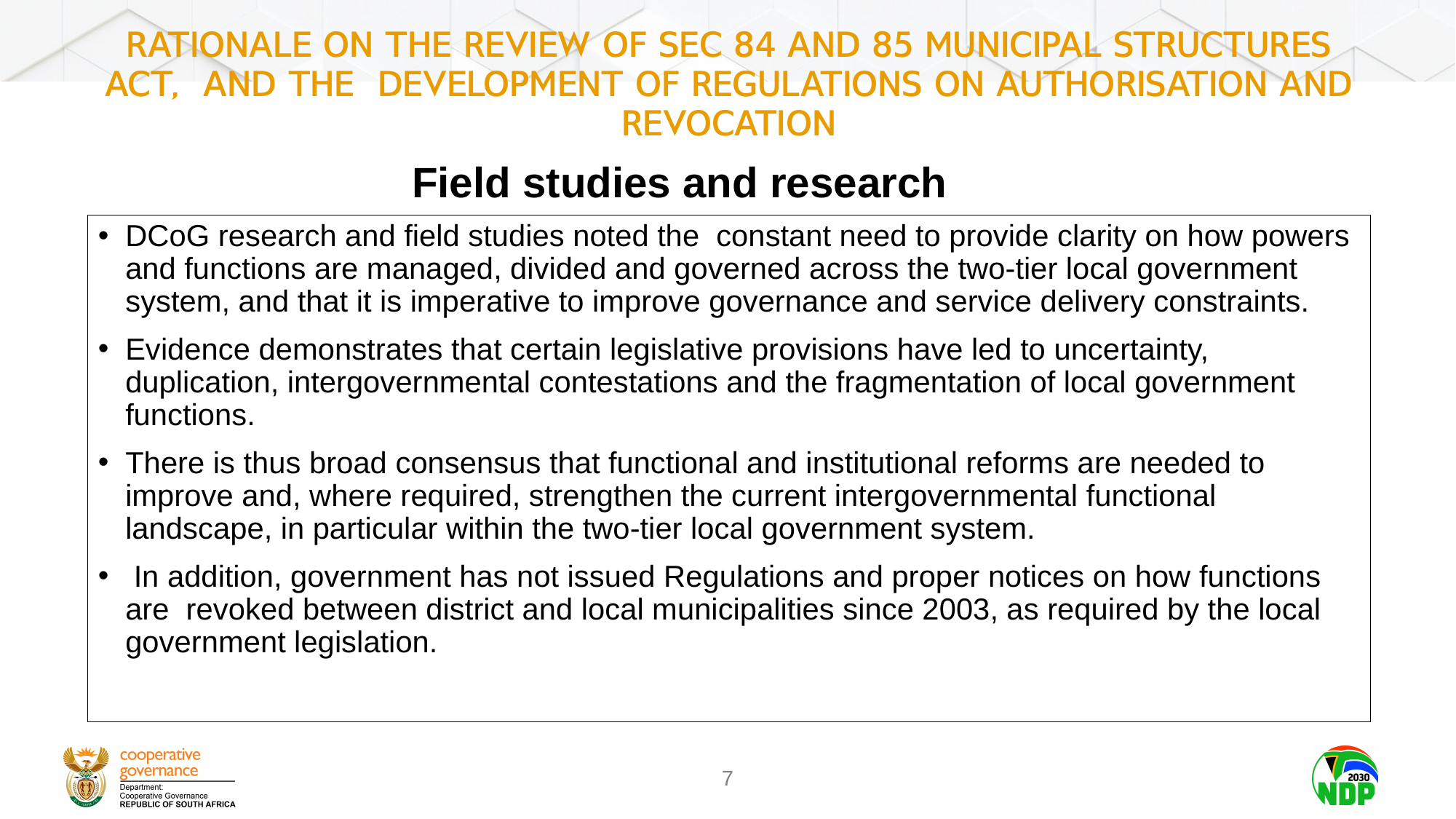

# Rationale on the review of sec 84 and 85 Municipal Structures Act,  and the  development of regulations on authorisation and revocation
Field studies and research
DCoG research and field studies noted the  constant need to provide clarity on how powers and functions are managed, divided and governed across the two-tier local government system, and that it is imperative to improve governance and service delivery constraints.
Evidence demonstrates that certain legislative provisions have led to uncertainty, duplication, intergovernmental contestations and the fragmentation of local government functions.
There is thus broad consensus that functional and institutional reforms are needed to improve and, where required, strengthen the current intergovernmental functional landscape, in particular within the two-tier local government system.
 In addition, government has not issued Regulations and proper notices on how functions are  revoked between district and local municipalities since 2003, as required by the local government legislation.